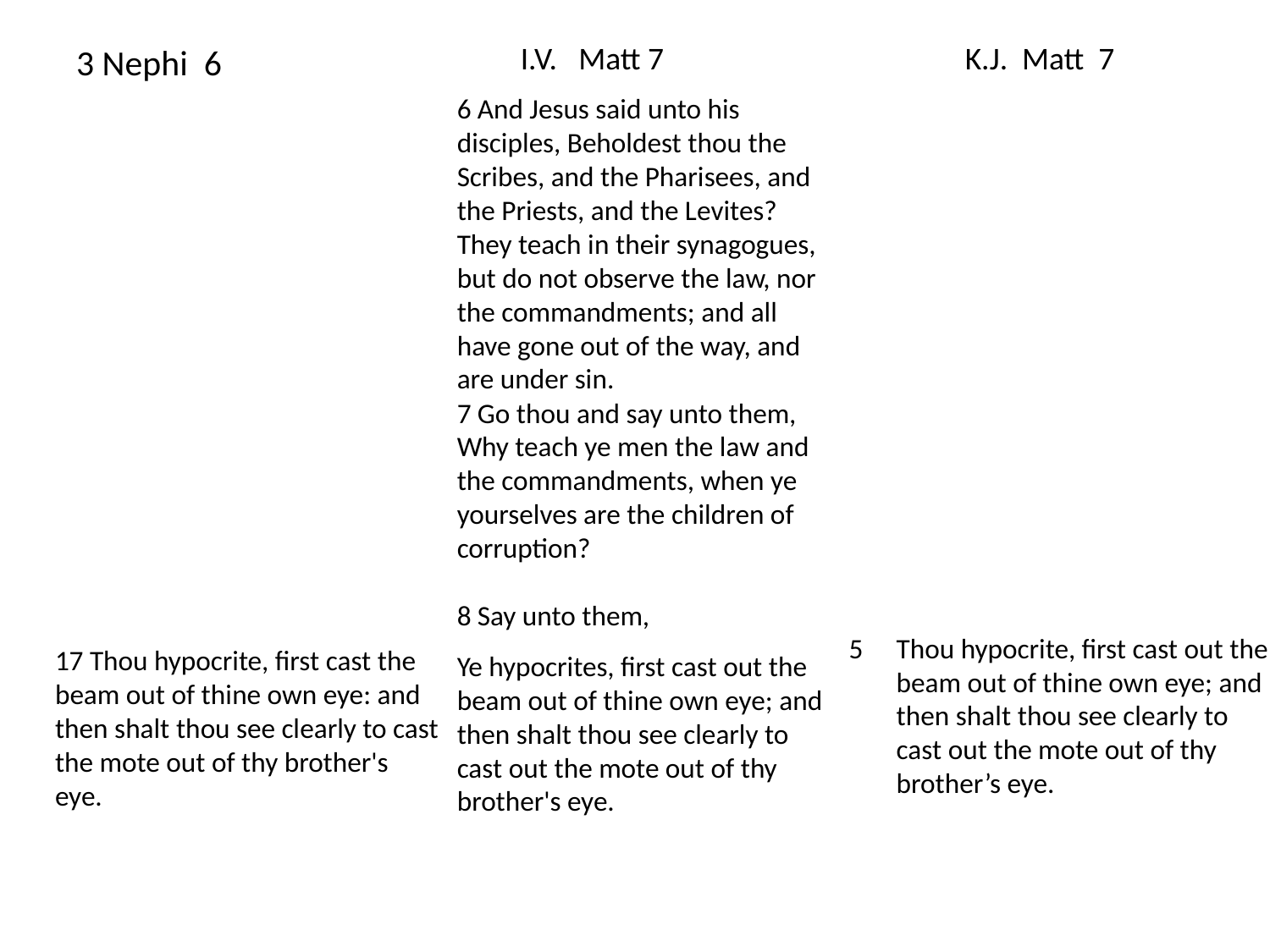

# 3 Nephi  6
I.V.   Matt 7
K.J.  Matt  7

5 	Thou hypocrite, first cast out the beam out of thine own eye; and then shalt thou see clearly to cast out the mote out of thy brother’s eye.

17 Thou hypocrite, first cast the beam out of thine own eye: and then shalt thou see clearly to cast the mote out of thy brother's eye.

6 And Jesus said unto his disciples, Beholdest thou the Scribes, and the Pharisees, and the Priests, and the Levites? They teach in their synagogues, but do not observe the law, nor the commandments; and all have gone out of the way, and are under sin.
7 Go thou and say unto them, Why teach ye men the law and the commandments, when ye yourselves are the children of corruption?

8 Say unto them,

Ye hypocrites, first cast out the beam out of thine own eye; and then shalt thou see clearly to cast out the mote out of thy brother's eye.